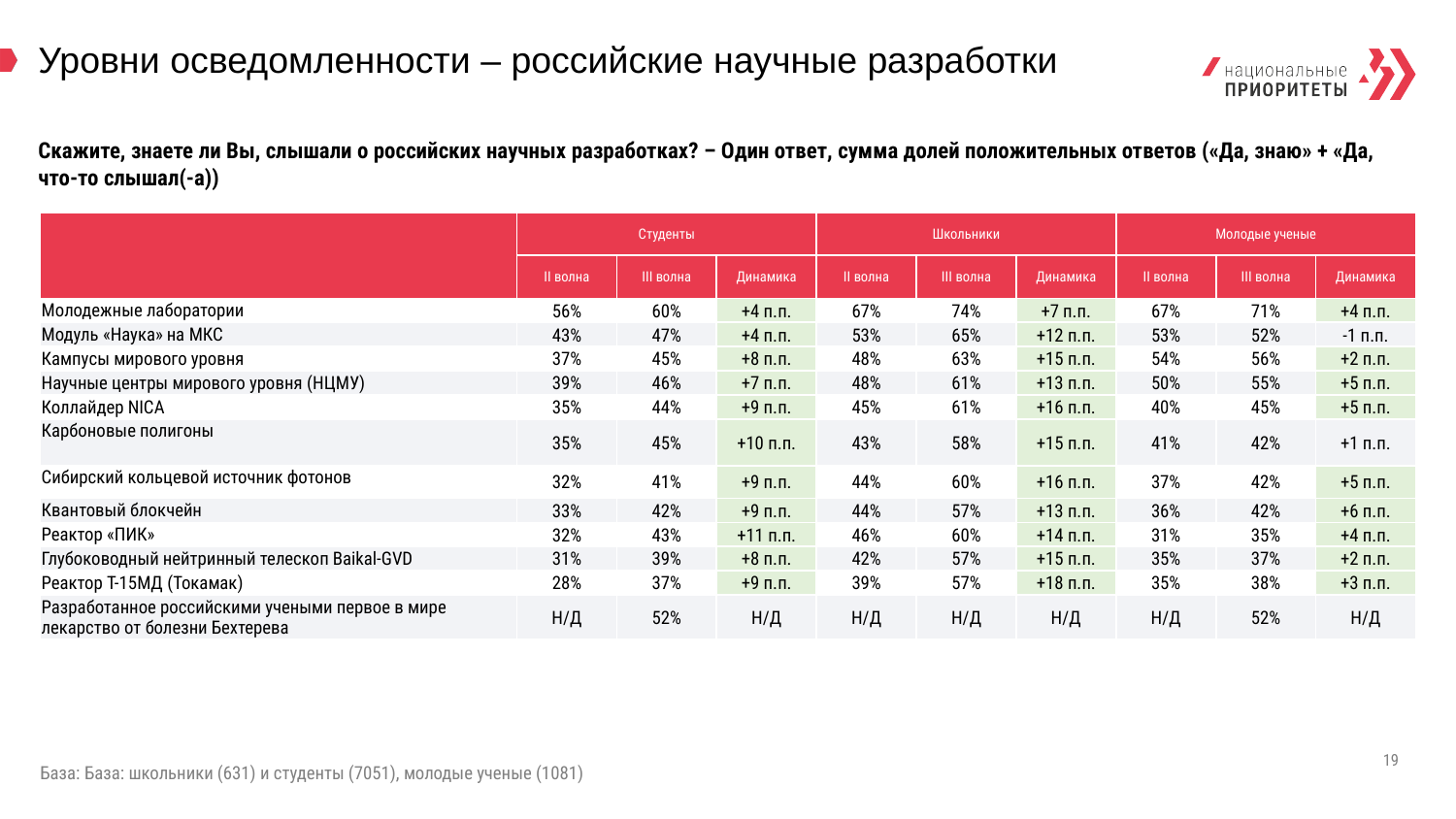

# Уровни осведомленности – российские научные разработки
Скажите, знаете ли Вы, слышали о российских научных разработках? – Один ответ, сумма долей положительных ответов («Да, знаю» + «Да, что-то слышал(-а))
|  | Студенты |  |  | Школьники |  |  | Молодые ученые |  |  |
| --- | --- | --- | --- | --- | --- | --- | --- | --- | --- |
|  | II волна | III волна | Динамика | II волна | III волна | Динамика | II волна | III волна | Динамика |
| Молодежные лаборатории | 56% | 60% | +4 п.п. | 67% | 74% | +7 п.п. | 67% | 71% | +4 п.п. |
| Модуль «Наука» на МКС | 43% | 47% | +4 п.п. | 53% | 65% | +12 п.п. | 53% | 52% | -1 п.п. |
| Кампусы мирового уровня | 37% | 45% | +8 п.п. | 48% | 63% | +15 п.п. | 54% | 56% | +2 п.п. |
| Научные центры мирового уровня (НЦМУ) | 39% | 46% | +7 п.п. | 48% | 61% | +13 п.п. | 50% | 55% | +5 п.п. |
| Коллайдер NICA | 35% | 44% | +9 п.п. | 45% | 61% | +16 п.п. | 40% | 45% | +5 п.п. |
| Карбоновые полигоны | 35% | 45% | +10 п.п. | 43% | 58% | +15 п.п. | 41% | 42% | +1 п.п. |
| Сибирский кольцевой источник фотонов | 32% | 41% | +9 п.п. | 44% | 60% | +16 п.п. | 37% | 42% | +5 п.п. |
| Квантовый блокчейн | 33% | 42% | +9 п.п. | 44% | 57% | +13 п.п. | 36% | 42% | +6 п.п. |
| Реактор «ПИК» | 32% | 43% | +11 п.п. | 46% | 60% | +14 п.п. | 31% | 35% | +4 п.п. |
| Глубоководный нейтринный телескоп Baikal-GVD | 31% | 39% | +8 п.п. | 42% | 57% | +15 п.п. | 35% | 37% | +2 п.п. |
| Реактор Т-15МД (Токамак) | 28% | 37% | +9 п.п. | 39% | 57% | +18 п.п. | 35% | 38% | +3 п.п. |
| Разработанное российскими учеными первое в мире лекарство от болезни Бехтерева | Н/Д | 52% | Н/Д | Н/Д | Н/Д | Н/Д | Н/Д | 52% | Н/Д |
19
База: База: школьники (631) и студенты (7051), молодые ученые (1081)